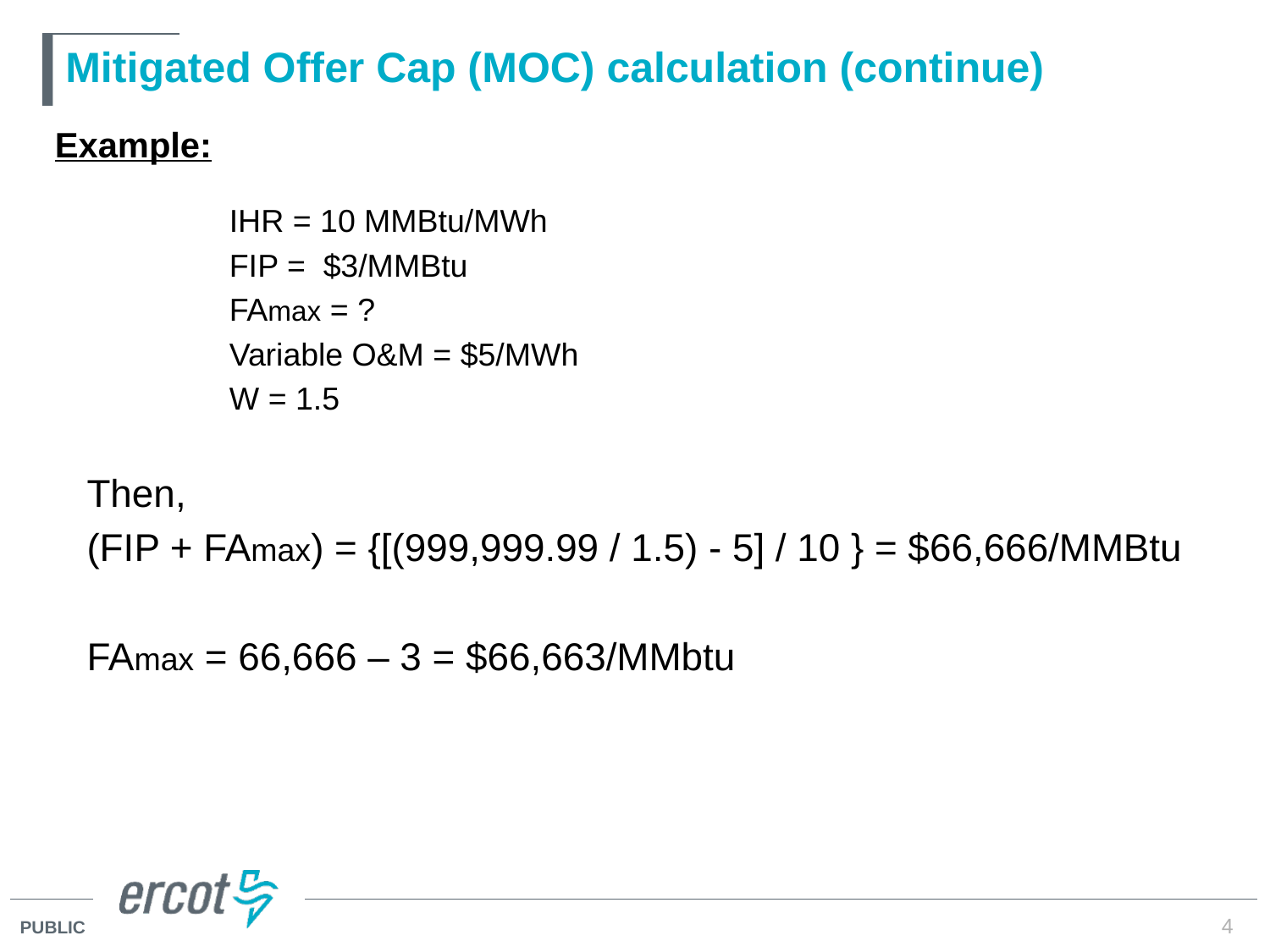

# Mitigated Offer Cap (MOC) calculation (continue)
Example:

	IHR = 10 MMBtu/MWh
	FIP =  $3/MMBtu
	FAmax = ?
	Variable O&M = $5/MWh
	W = 1.5

Then,
(FIP + FAmax) = {[(999,999.99 / 1.5) - 5] / 10 } = $66,666/MMBtu

FAmax = 66,666 – 3 = $66,663/MMbtu
4